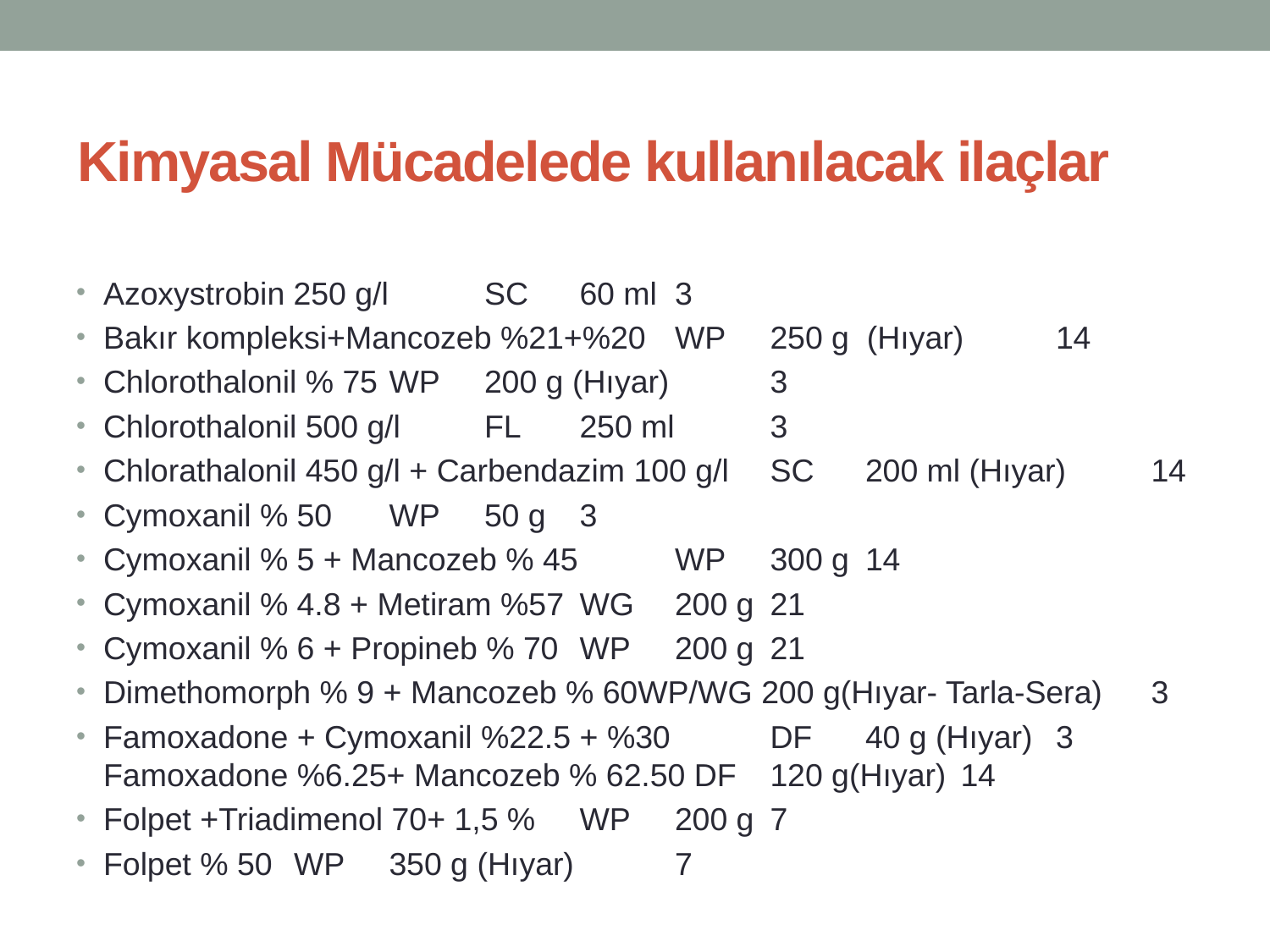

# Kimyasal Mücadelede kullanılacak ilaçlar

Azoxystrobin 250 g/l 	SC 	60 ml 	3
Bakır kompleksi+Mancozeb %21+%20 	WP 	250 g  (Hıyar) 	14
Chlorothalonil % 75 	WP 	200 g (Hıyar) 	3
Chlorothalonil 500 g/l 	FL 	250 ml 	3
Chlorathalonil 450 g/l + Carbendazim 100 g/l 	SC 	200 ml (Hıyar) 	14
Cymoxanil % 50 	WP 	50 g 	3
Cymoxanil % 5 + Mancozeb % 45 	WP 	300 g 	14
Cymoxanil % 4.8 + Metiram %57 	WG 	200 g 	21
Cymoxanil % 6 + Propineb % 70 	WP 	200 g 	21
Dimethomorph % 9 + Mancozeb % 60WP/WG 200 g(Hıyar- Tarla-Sera) 	3
Famoxadone + Cymoxanil %22.5 + %30 	DF 	40 g (Hıyar) 	3 Famoxadone %6.25+ Mancozeb % 62.50 DF	120 g(Hıyar) 	14
Folpet +Triadimenol 70+ 1,5 % 	WP 	200 g 	7
Folpet % 50 	WP 	350 g (Hıyar) 	7